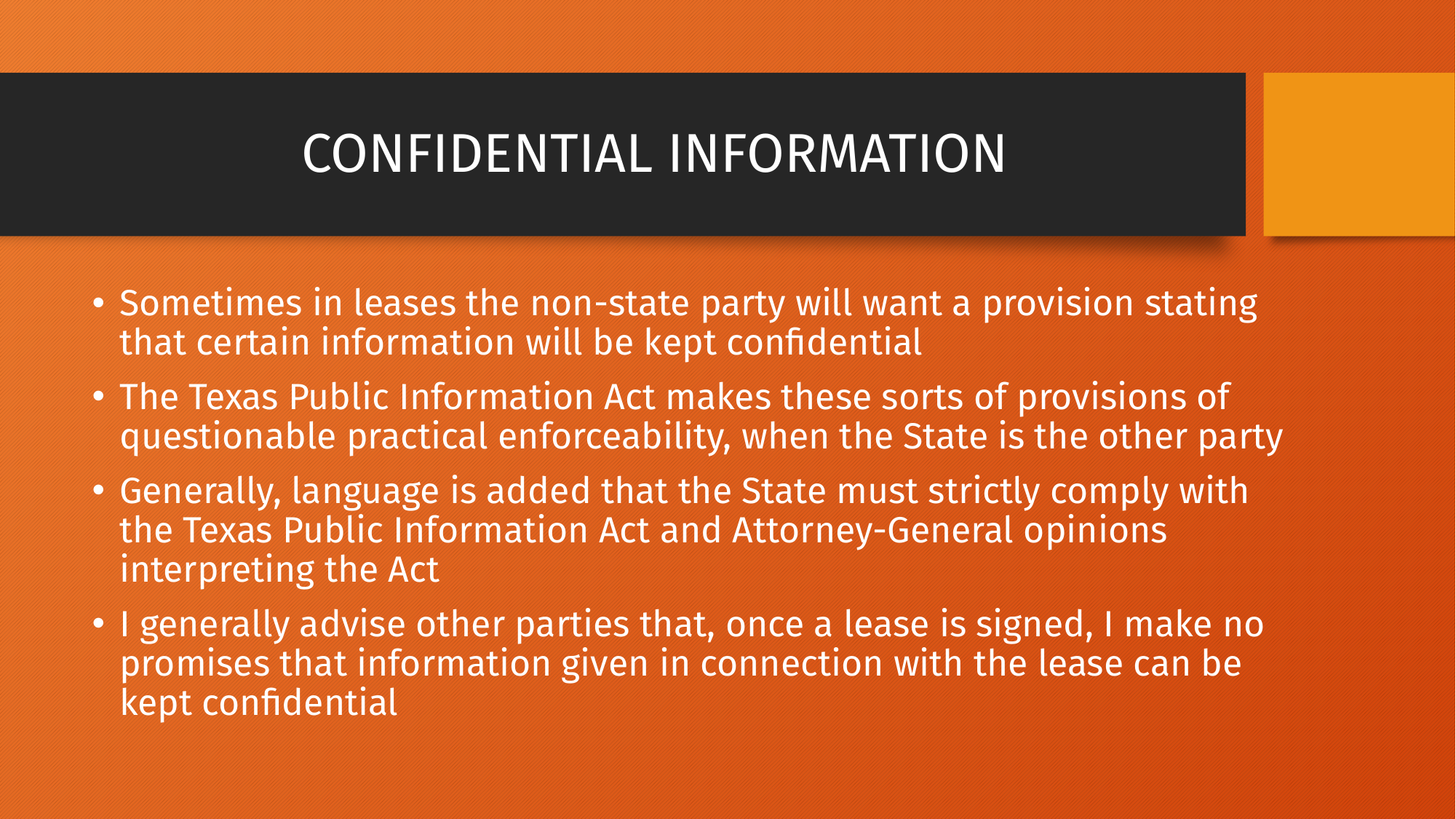

# CONFIDENTIAL INFORMATION
Sometimes in leases the non-state party will want a provision stating that certain information will be kept confidential
The Texas Public Information Act makes these sorts of provisions of questionable practical enforceability, when the State is the other party
Generally, language is added that the State must strictly comply with the Texas Public Information Act and Attorney-General opinions interpreting the Act
I generally advise other parties that, once a lease is signed, I make no promises that information given in connection with the lease can be kept confidential